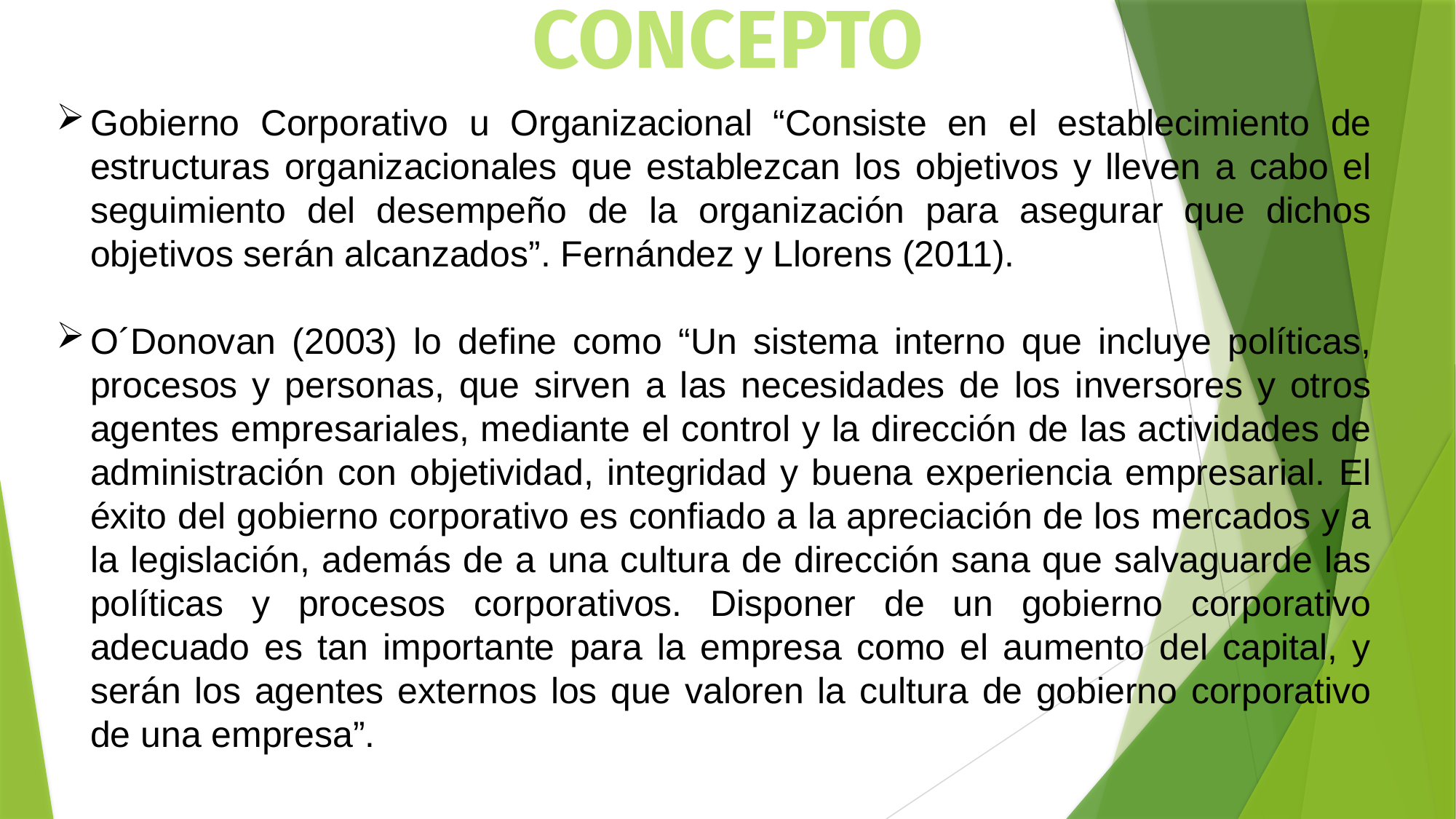

CONCEPTO
Gobierno Corporativo u Organizacional “Consiste en el establecimiento de estructuras organizacionales que establezcan los objetivos y lleven a cabo el seguimiento del desempeño de la organización para asegurar que dichos objetivos serán alcanzados”. Fernández y Llorens (2011).

O´Donovan (2003) lo define como “Un sistema interno que incluye políticas, procesos y personas, que sirven a las necesidades de los inversores y otros agentes empresariales, mediante el control y la dirección de las actividades de administración con objetividad, integridad y buena experiencia empresarial. El éxito del gobierno corporativo es confiado a la apreciación de los mercados y a la legislación, además de a una cultura de dirección sana que salvaguarde las políticas y procesos corporativos. Disponer de un gobierno corporativo adecuado es tan importante para la empresa como el aumento del capital, y serán los agentes externos los que valoren la cultura de gobierno corporativo de una empresa”.